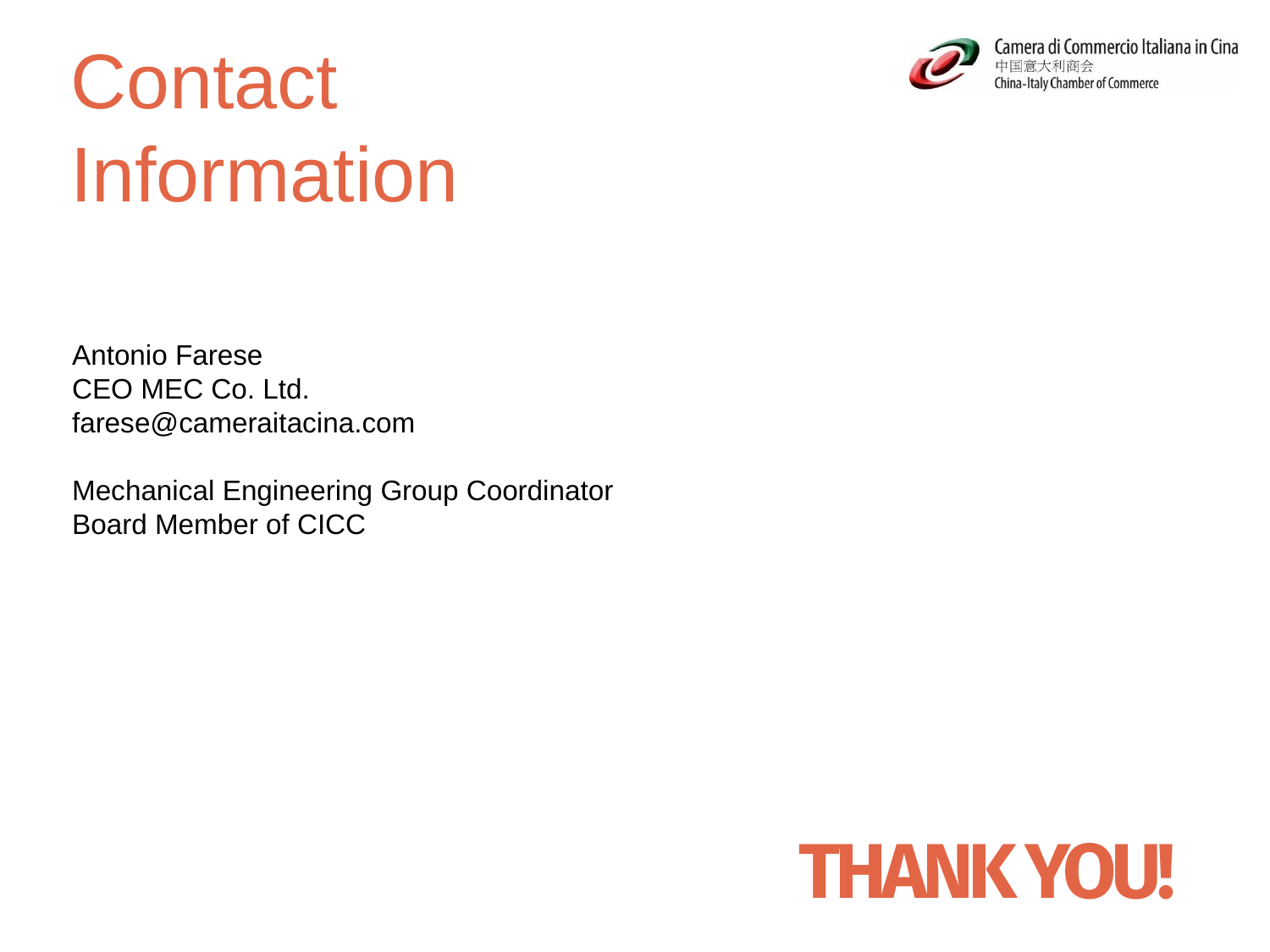

Contact  Information

Antonio Farese
CEO MEC Co. Ltd.
farese@cameraitacina.com

Mechanical Engineering Group Coordinator
Board Member of CICC

THANK YOU!